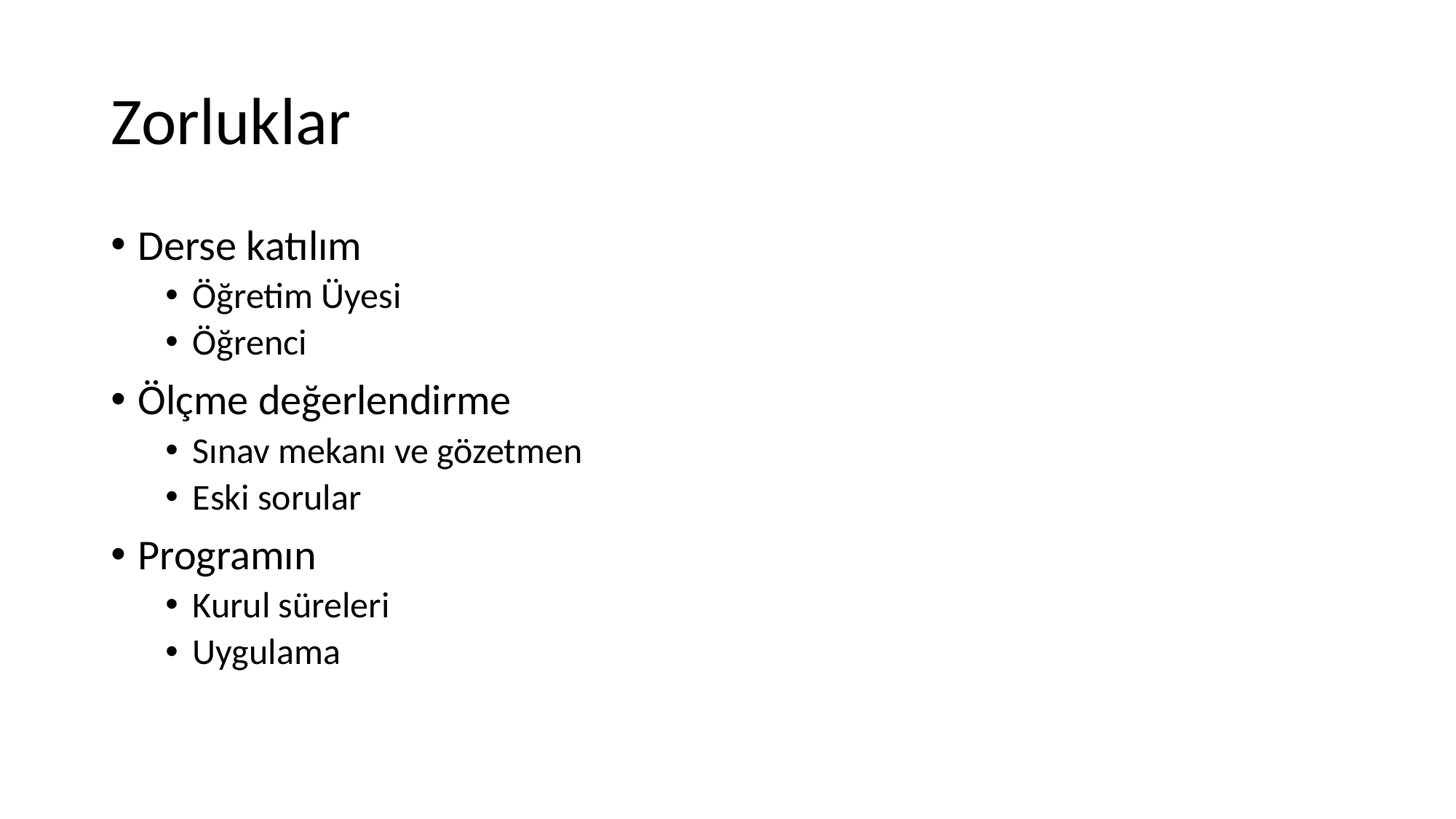

# Zorluklar
Derse katılım
Öğretim Üyesi
Öğrenci
Ölçme değerlendirme
Sınav mekanı ve gözetmen
Eski sorular
Programın
Kurul süreleri
Uygulama